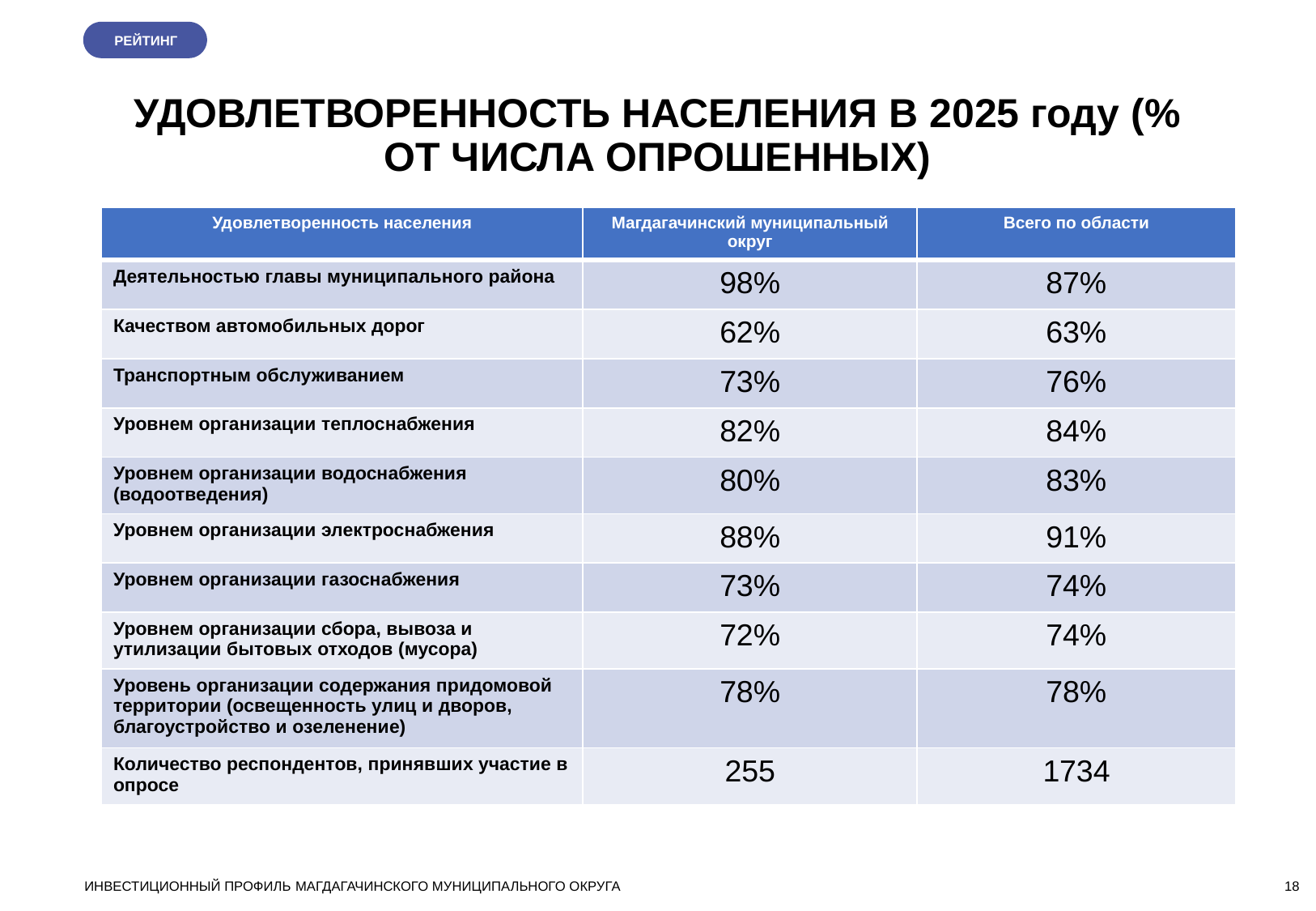

РЕЙТИНГ
# УДОВЛЕТВОРЕННОСТЬ НАСЕЛЕНИЯ В 2025 году (% ОТ ЧИСЛА ОПРОШЕННЫХ)
| Удовлетворенность населения | Магдагачинский муниципальный округ | Всего по области |
| --- | --- | --- |
| Деятельностью главы муниципального района | 98% | 87% |
| Качеством автомобильных дорог | 62% | 63% |
| Транспортным обслуживанием | 73% | 76% |
| Уровнем организации теплоснабжения | 82% | 84% |
| Уровнем организации водоснабжения (водоотведения) | 80% | 83% |
| Уровнем организации электроснабжения | 88% | 91% |
| Уровнем организации газоснабжения | 73% | 74% |
| Уровнем организации сбора, вывоза и утилизации бытовых отходов (мусора) | 72% | 74% |
| Уровень организации содержания придомовой территории (освещенность улиц и дворов, благоустройство и озеленение) | 78% | 78% |
| Количество респондентов, принявших участие в опросе | 255 | 1734 |
ИНВЕСТИЦИОННЫЙ ПРОФИЛЬ МАГДАГАЧИНСКОГО МУНИЦИПАЛЬНОГО ОКРУГА
18